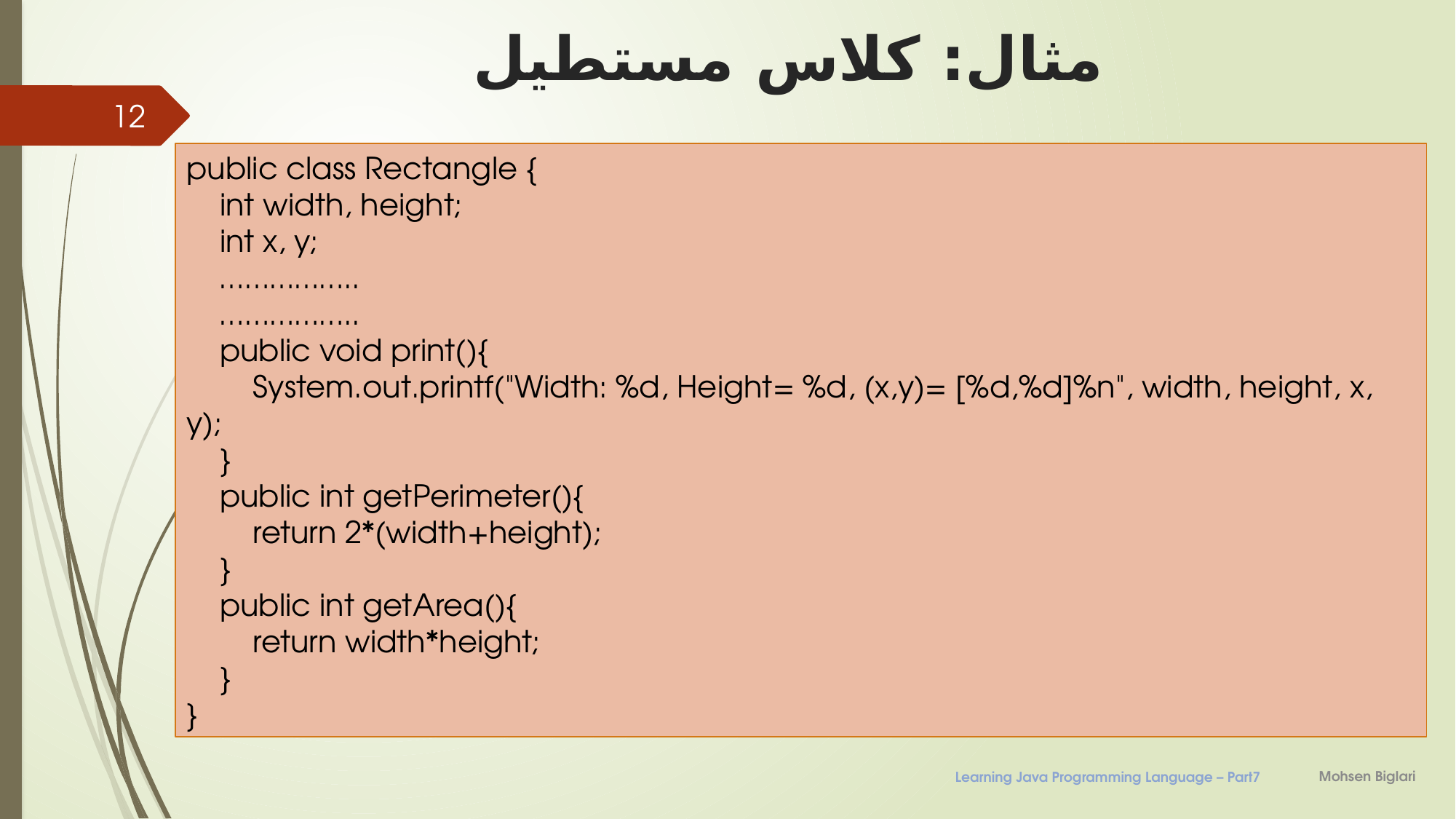

# مثال: کلاس مستطیل
12
public class Rectangle {
    int width, height;
    int x, y;
    ……………..
    ……………..
    public void print(){
        System.out.printf("Width: %d, Height= %d, (x,y)= [%d,%d]%n", width, height, x, y);
    }
    public int getPerimeter(){
        return 2*(width+height);
    }
    public int getArea(){
        return width*height;
    }
}

Mohsen Biglari
Learning Java Programming Language – Part7